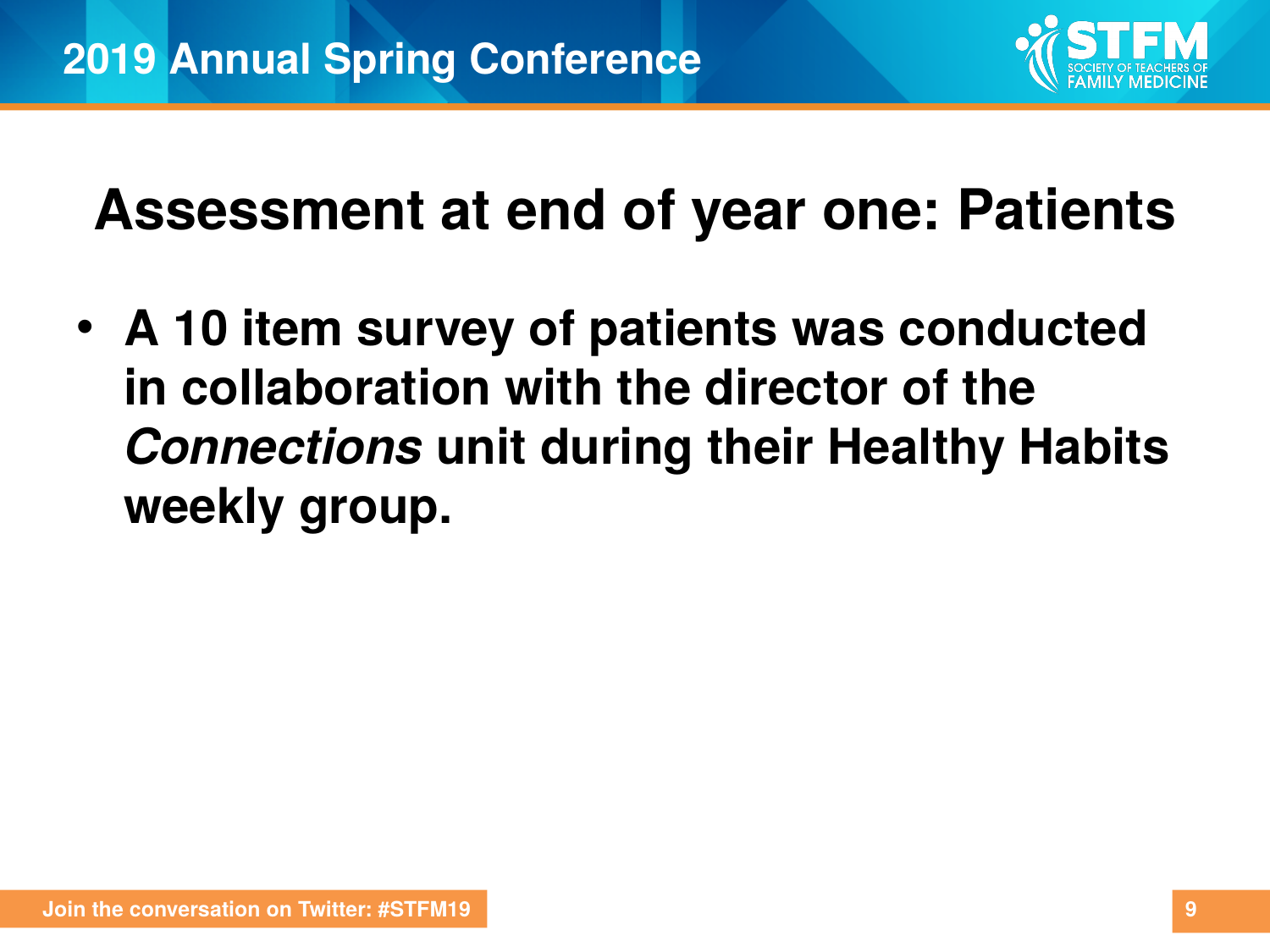

# Assessment at end of year one: Patients
A 10 item survey of patients was conducted in collaboration with the director of the Connections unit during their Healthy Habits weekly group.